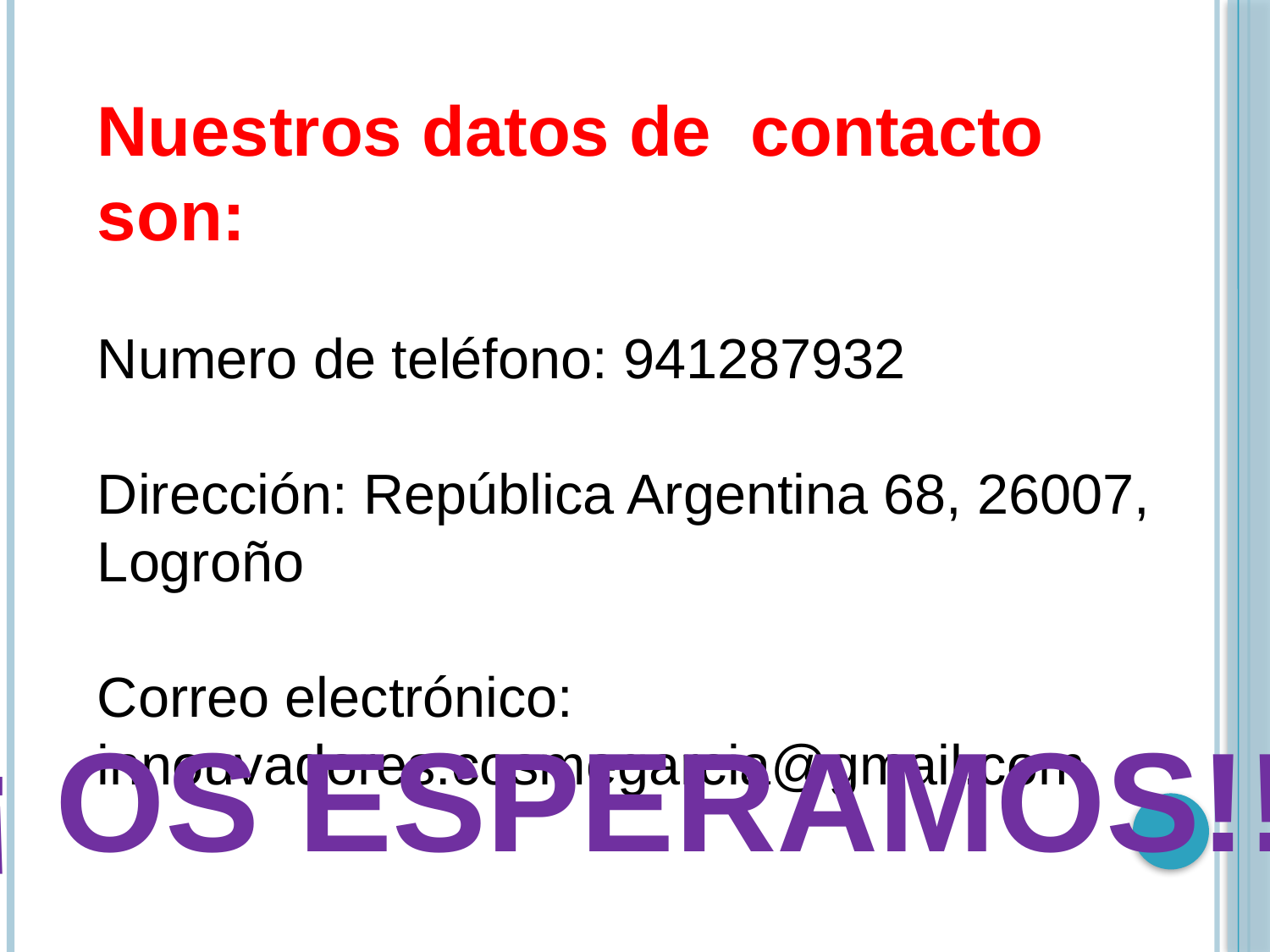

Nuestros datos de  contacto son:

Numero de teléfono: 941287932

Dirección: República Argentina 68, 26007, Logroño

Correo electrónico: innouvadores.cosmegarcia@gmail.com
¡¡¡ OS ESPERAMOS!!!